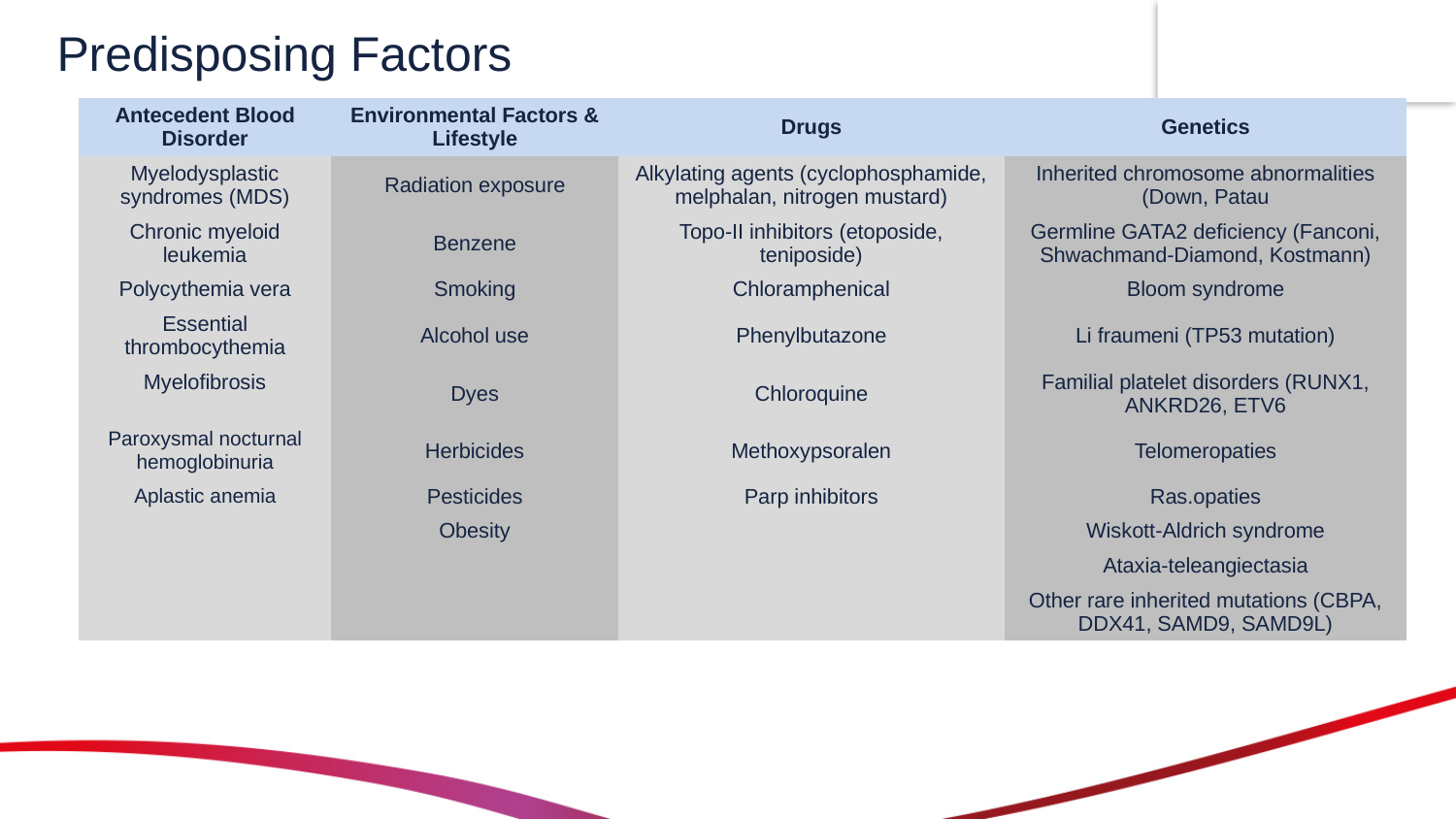

# Predisposing Factors
| Antecedent Blood Disorder | Environmental Factors & Lifestyle | Drugs | Genetics |
| --- | --- | --- | --- |
| Myelodysplastic syndromes (MDS) | Radiation exposure | Alkylating agents (cyclophosphamide, melphalan, nitrogen mustard) | Inherited chromosome abnormalities (Down, Patau |
| Chronic myeloid leukemia | Benzene | Topo-II inhibitors (etoposide, teniposide) | Germline GATA2 deficiency (Fanconi, Shwachmand-Diamond, Kostmann) |
| Polycythemia vera | Smoking | Chloramphenical | Bloom syndrome |
| Essential thrombocythemia | Alcohol use | Phenylbutazone | Li fraumeni (TP53 mutation) |
| Myelofibrosis | Dyes | Chloroquine | Familial platelet disorders (RUNX1, ANKRD26, ETV6 |
| Paroxysmal nocturnal hemoglobinuria | Herbicides | Methoxypsoralen | Telomeropaties |
| Aplastic anemia | Pesticides | Parp inhibitors | Ras.opaties |
|  | Obesity |  | Wiskott-Aldrich syndrome |
|  |  |  | Ataxia-teleangiectasia |
|  |  |  | Other rare inherited mutations (CBPA, DDX41, SAMD9, SAMD9L) |